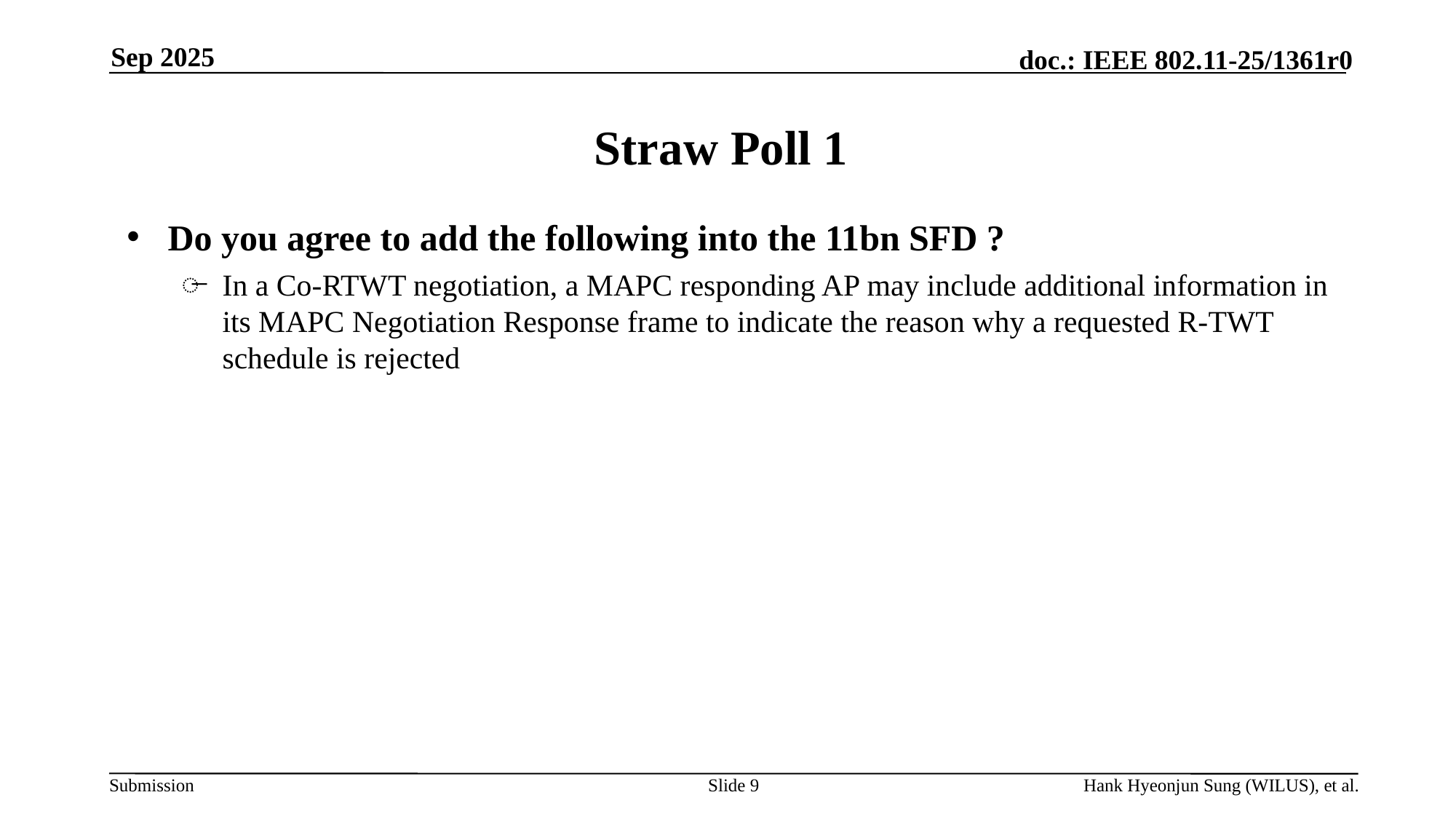

Sep 2025
# Straw Poll 1
Do you agree to add the following into the 11bn SFD ?
In a Co-RTWT negotiation, a MAPC responding AP may include additional information in its MAPC Negotiation Response frame to indicate the reason why a requested R-TWT schedule is rejected
Slide 9
Hank Hyeonjun Sung (WILUS), et al.